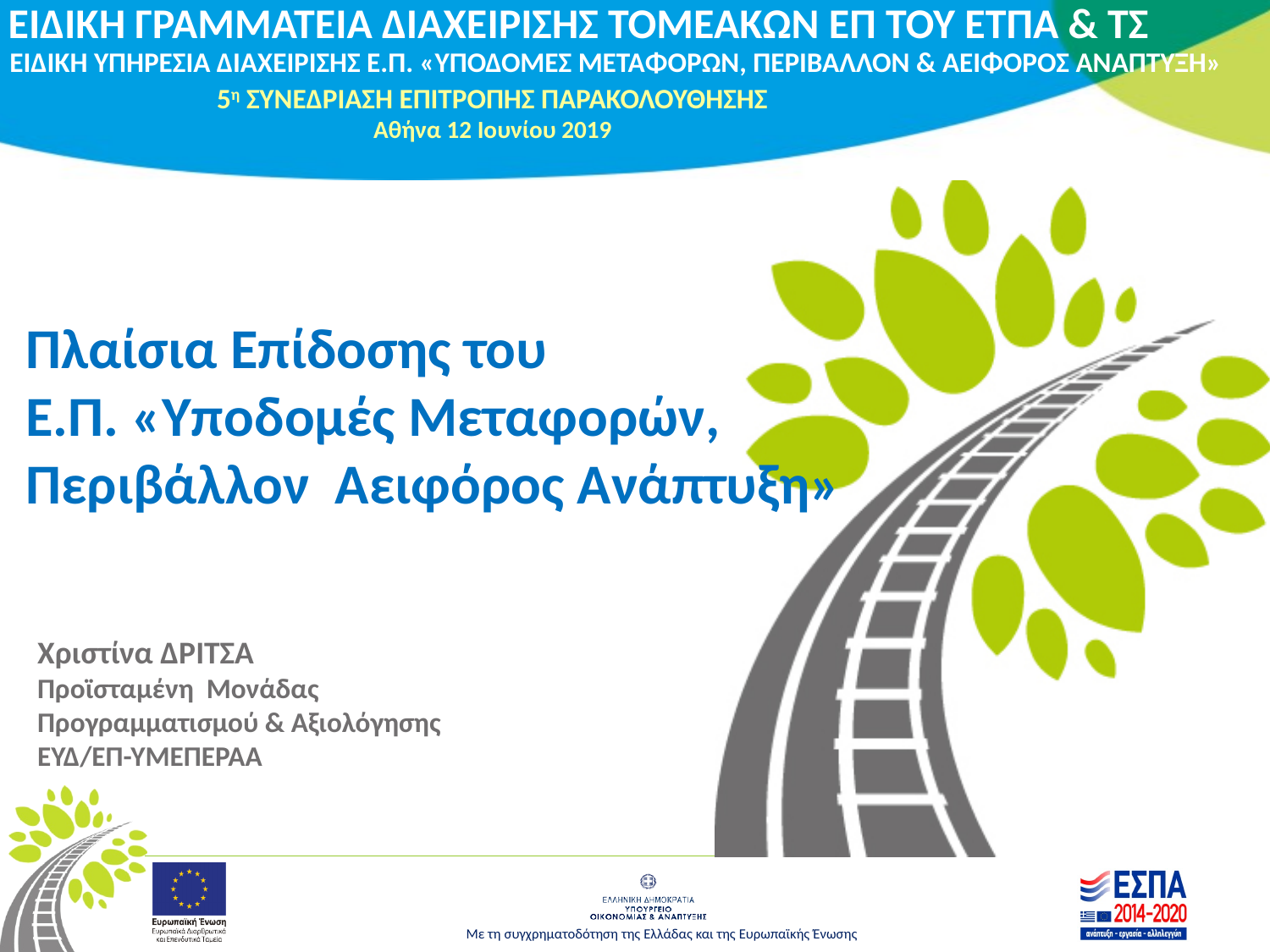

Πλαίσια Επίδοσης του
Ε.Π. «Υποδομές Μεταφορών,
Περιβάλλον  Αειφόρος Ανάπτυξη»

Χριστίνα ΔΡΙΤΣΑ
Προϊσταμένη  Μονάδας
Προγραμματισμού & Αξιολόγησης
ΕΥΔ/ΕΠ-ΥΜΕΠΕΡΑΑ